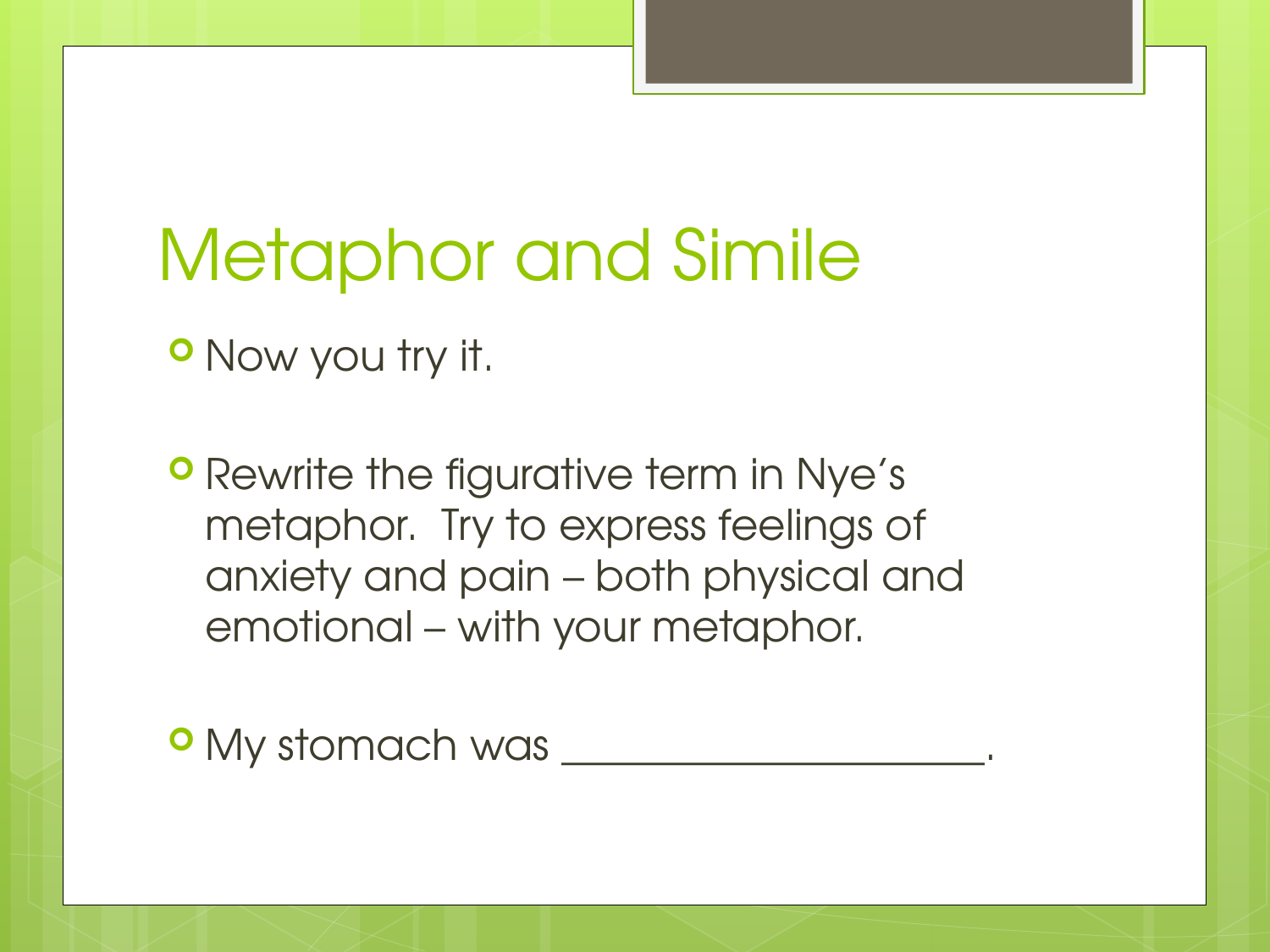

# Metaphor and Simile
Now you try it.

Rewrite the figurative term in Nye’s metaphor.  Try to express feelings of anxiety and pain – both physical and emotional – with your metaphor.

My stomach was ____________________.